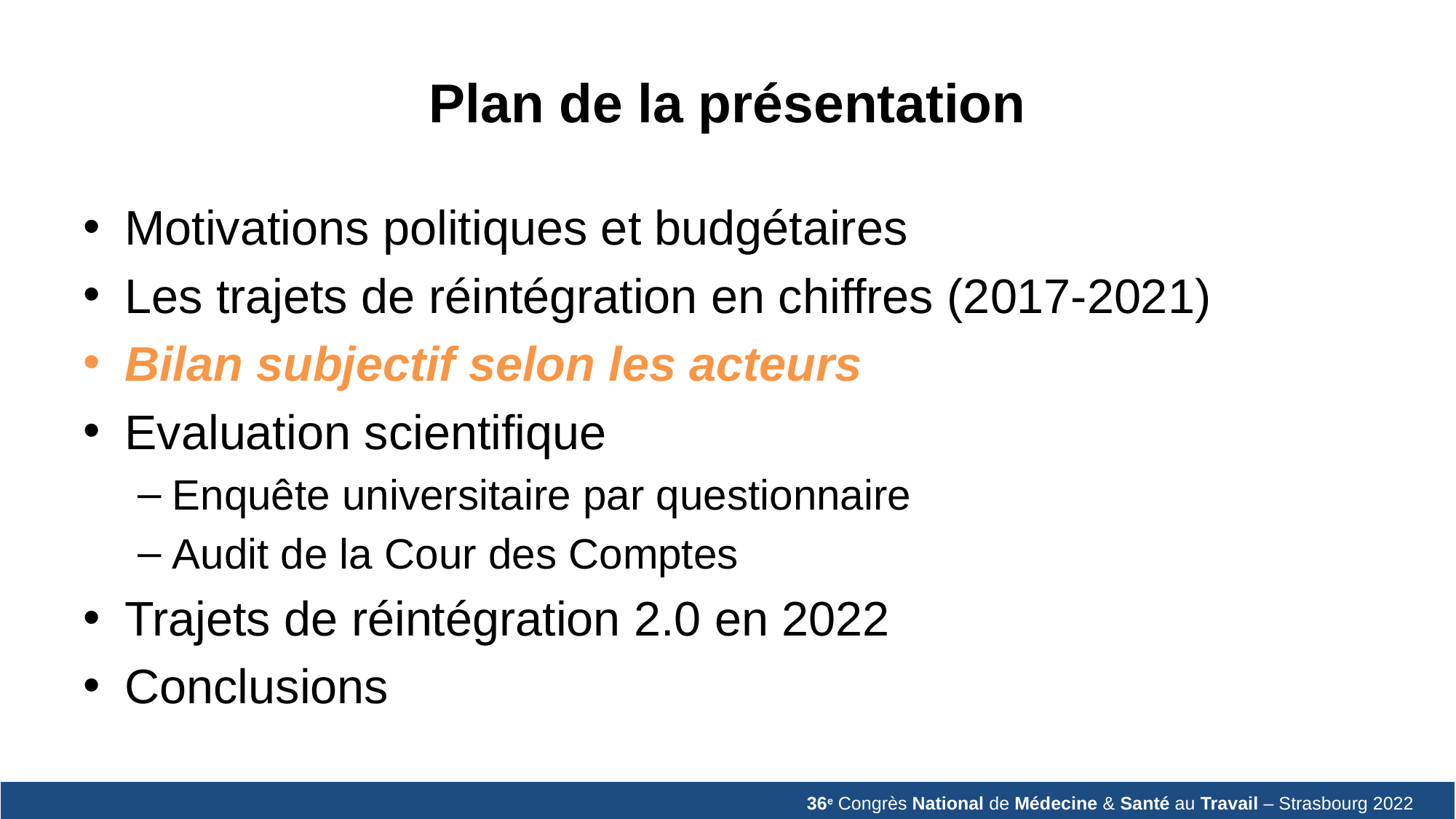

# Plan de la présentation
Motivations politiques et budgétaires
Les trajets de réintégration en chiffres (2017-2021)
Bilan subjectif selon les acteurs
Evaluation scientifique
Enquête universitaire par questionnaire
Audit de la Cour des Comptes
Trajets de réintégration 2.0 en 2022
Conclusions
36e Congrès National de Médecine & Santé au Travail – Strasbourg 2022